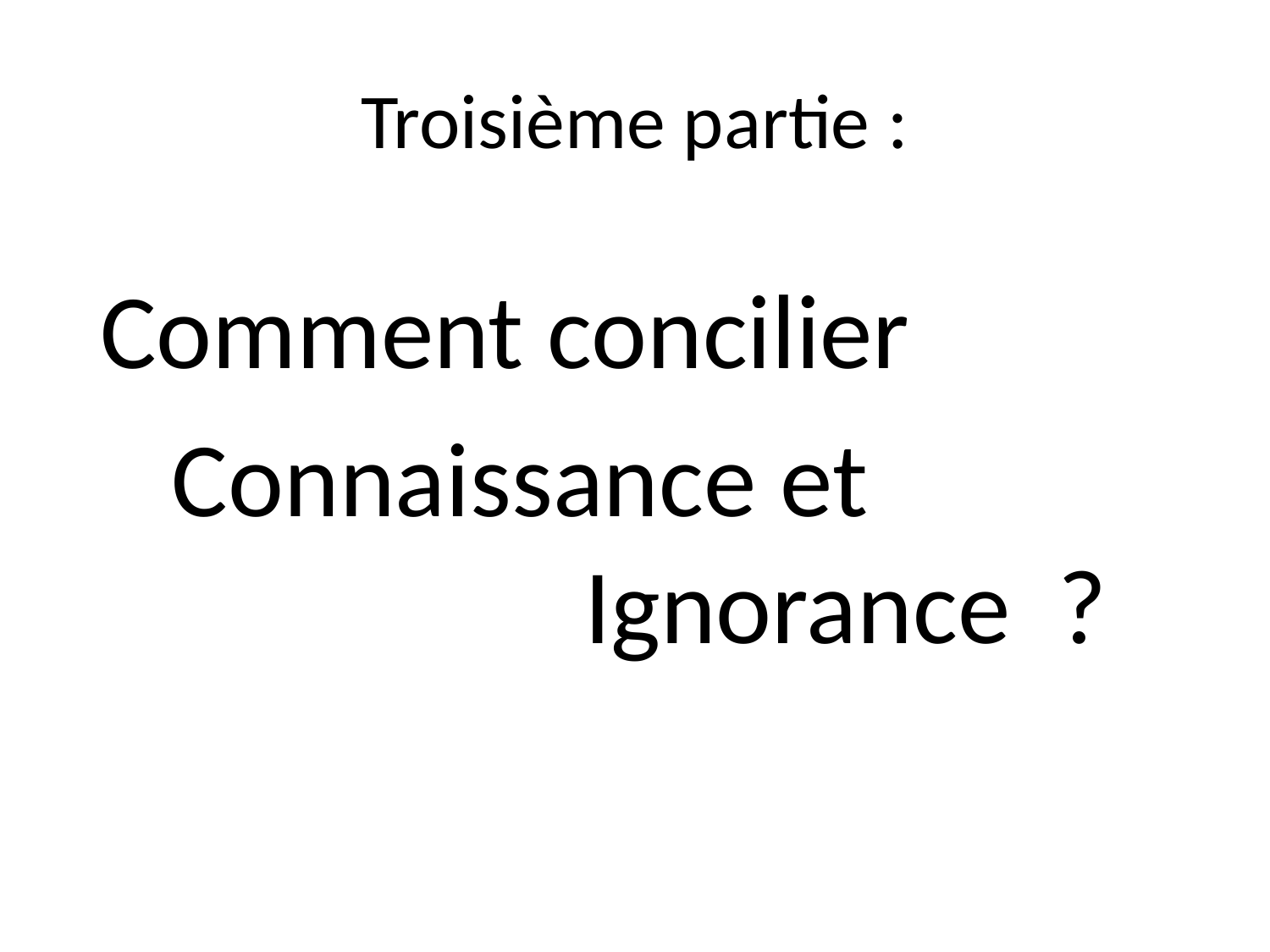

# Troisième partie :
 Comment concilier
    Connaissance et     					Ignorance  ?